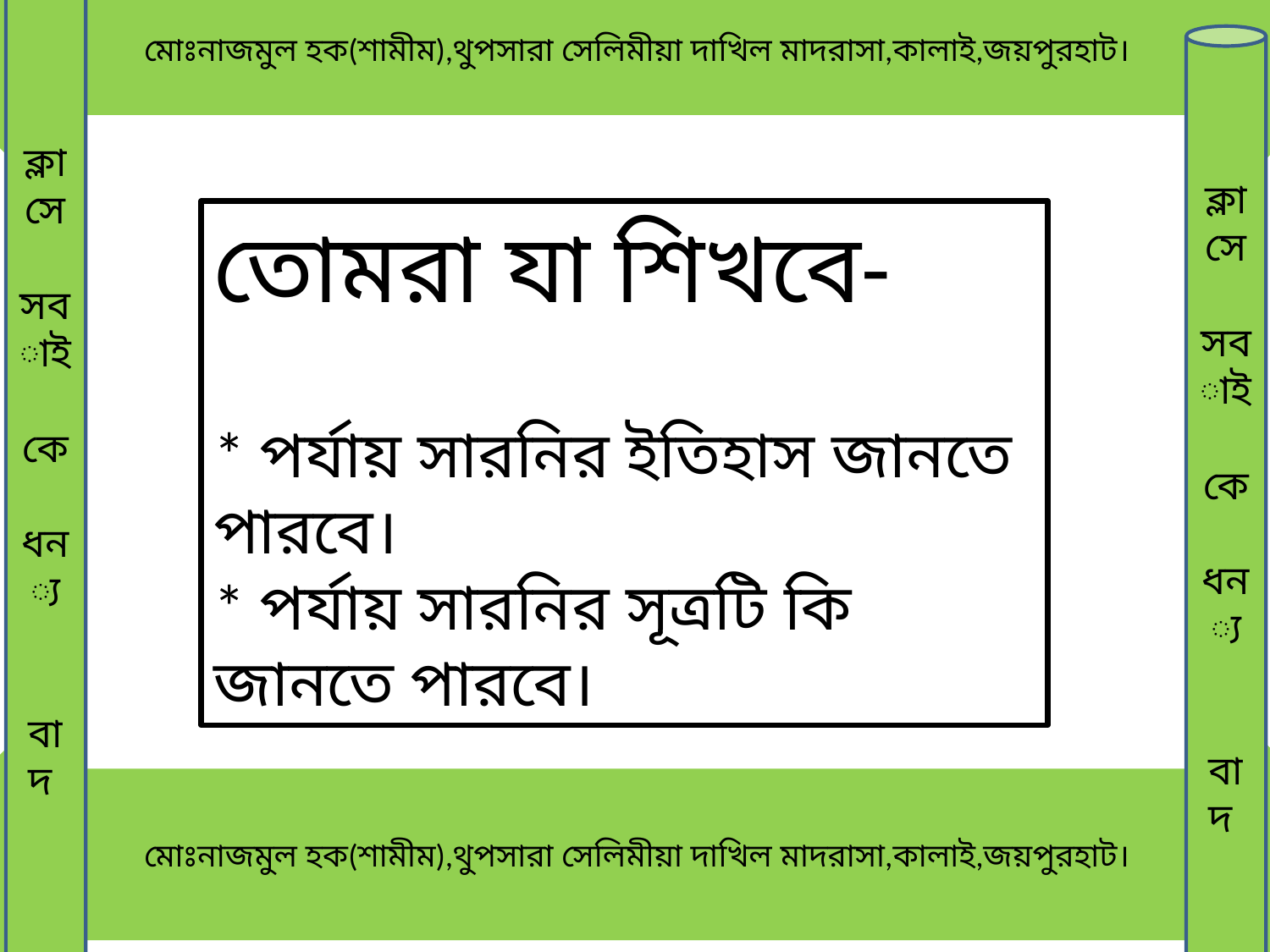

মোঃনাজমুল হক(শামীম),থুপসারা সেলিমীয়া দাখিল মাদরাসা,কালাই,জয়পুরহাট।
ক্লাসে

সবাই

কে

ধন্য

বাদ
ক্লাসে

সবাই

কে

ধন্য

বাদ
তোমরা যা শিখবে-

* পর্যায় সারনির ইতিহাস জানতে পারবে।
* পর্যায় সারনির সূত্রটি কি জানতে পারবে।
 মোঃনাজমুল হক(শামীম),থুপসারা সেলিমীয়া দাখিল মাদরাসা,কালাই,জয়পুরহাট।